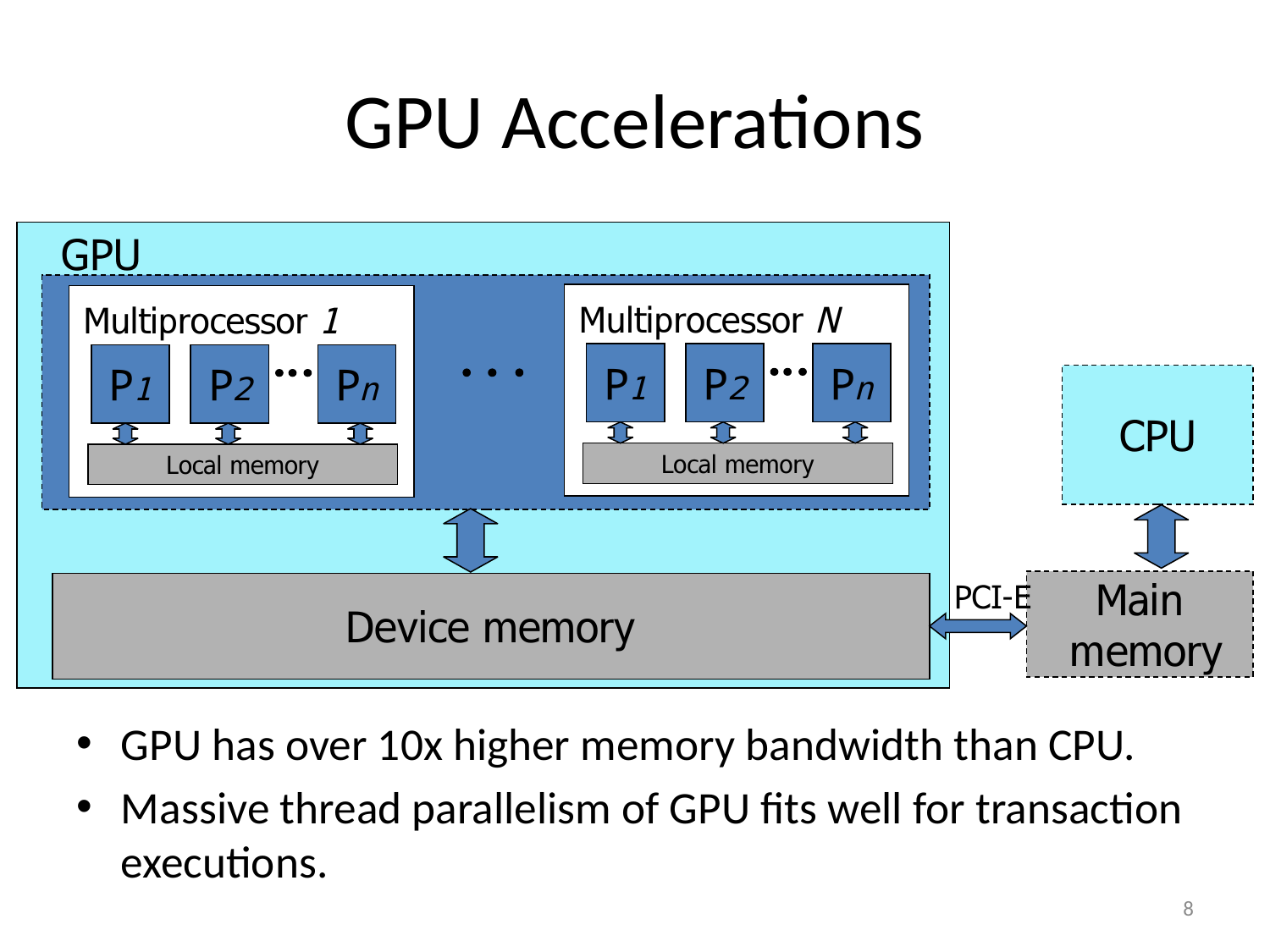

# GPU Accelerations

GPU

Multiprocessor N
P1
P2
Pn

Local memory

Multiprocessor 1
P1
P2
Pn

Local memory
CPU

PCI-E
Main
 memory
Device memory

GPU has over 10x higher memory bandwidth than CPU.
Massive thread parallelism of GPU fits well for transaction executions.
8